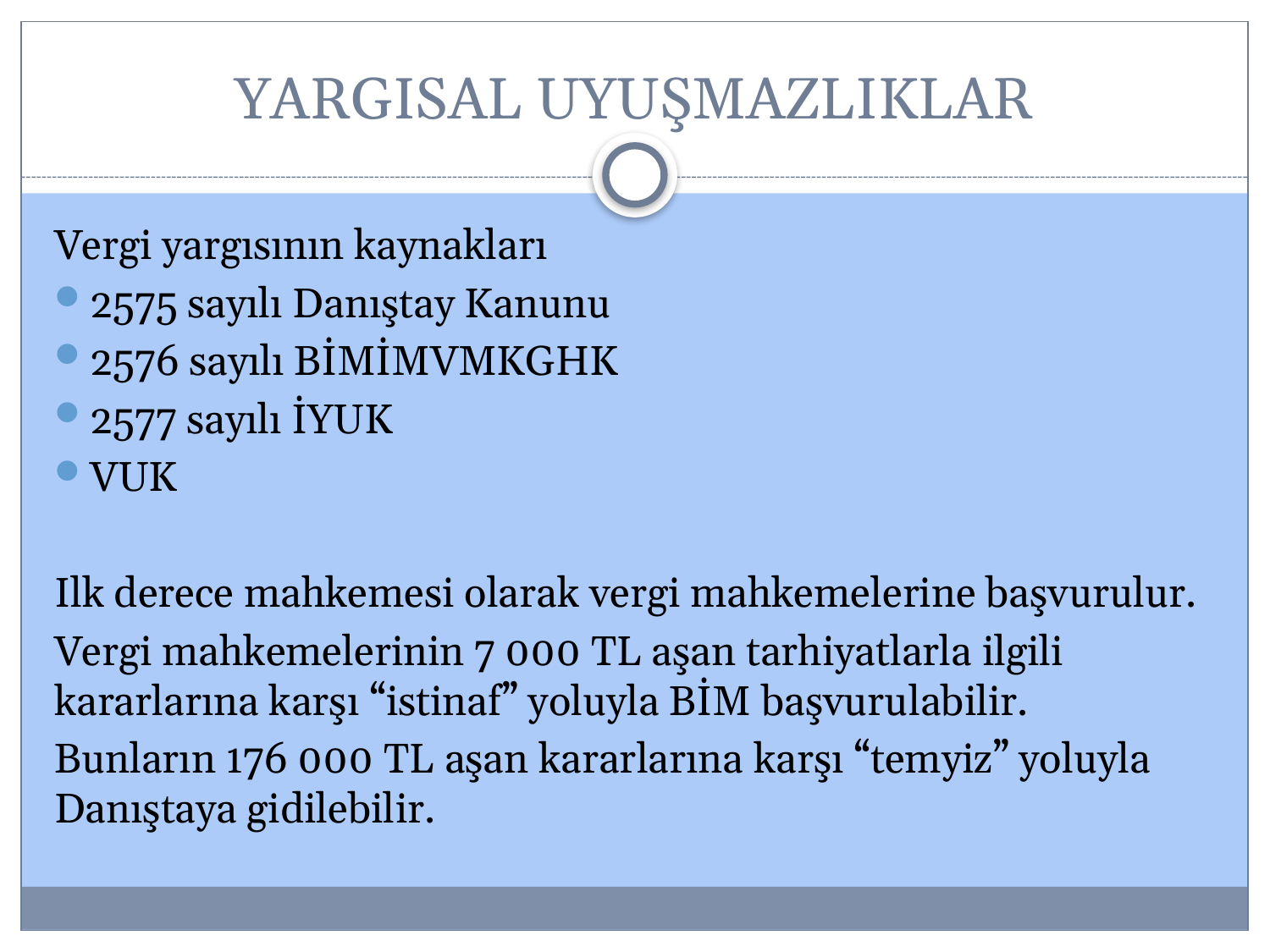

# YARGISAL UYUŞMAZLIKLAR
Vergi yargısının kaynakları
2575 sayılı Danıştay Kanunu
2576 sayılı BİMİMVMKGHK
2577 sayılı İYUK
VUK

Ilk derece mahkemesi olarak vergi mahkemelerine başvurulur.
Vergi mahkemelerinin 7 000 TL aşan tarhiyatlarla ilgili kararlarına karşı “istinaf” yoluyla BİM başvurulabilir.
Bunların 176 000 TL aşan kararlarına karşı “temyiz” yoluyla Danıştaya gidilebilir.